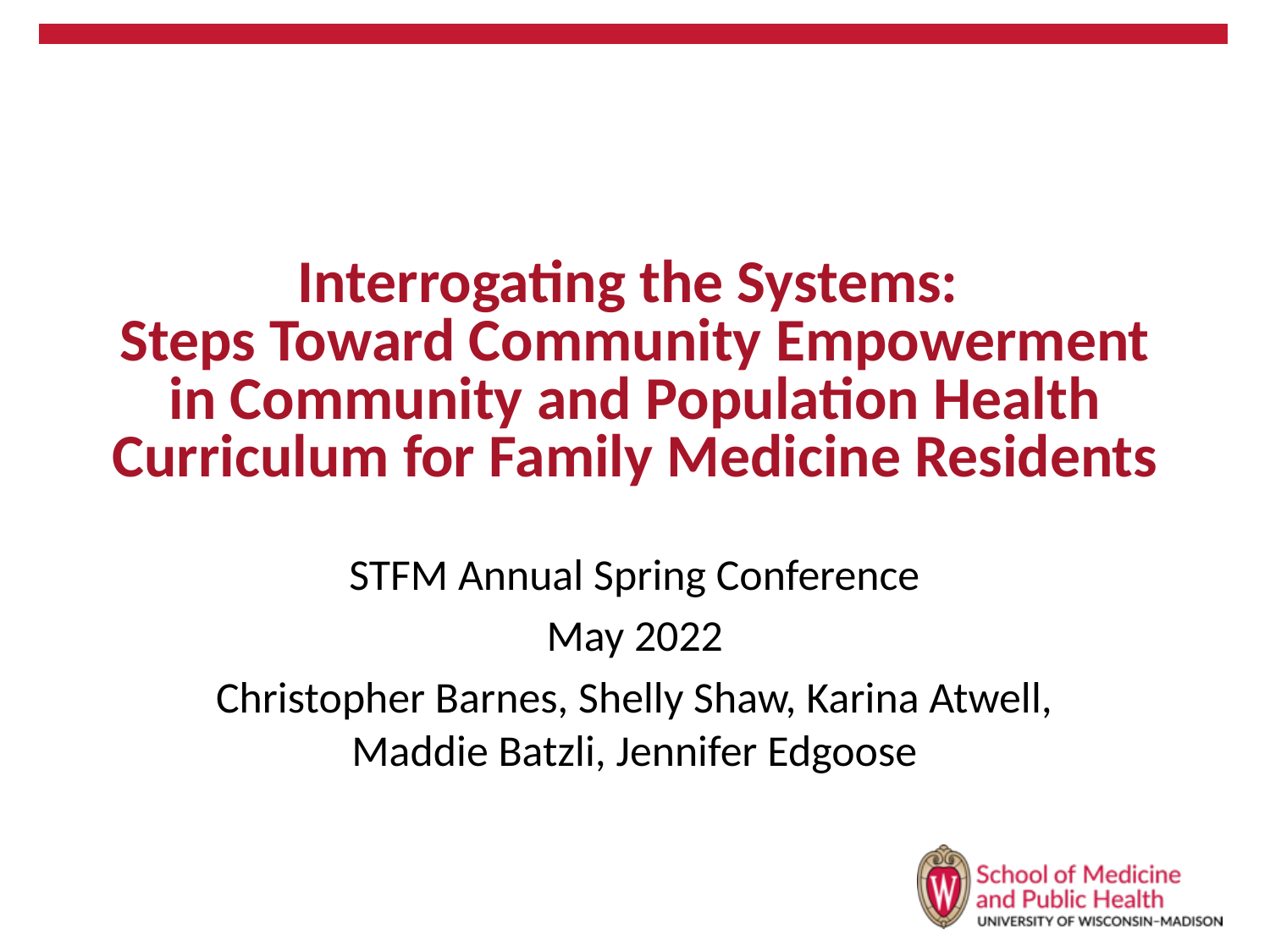

# Interrogating the Systems:
Steps Toward Community Empowerment in Community and Population Health Curriculum for Family Medicine Residents
STFM Annual Spring Conference
May 2022
Christopher Barnes, Shelly Shaw, Karina Atwell, Maddie Batzli, Jennifer Edgoose